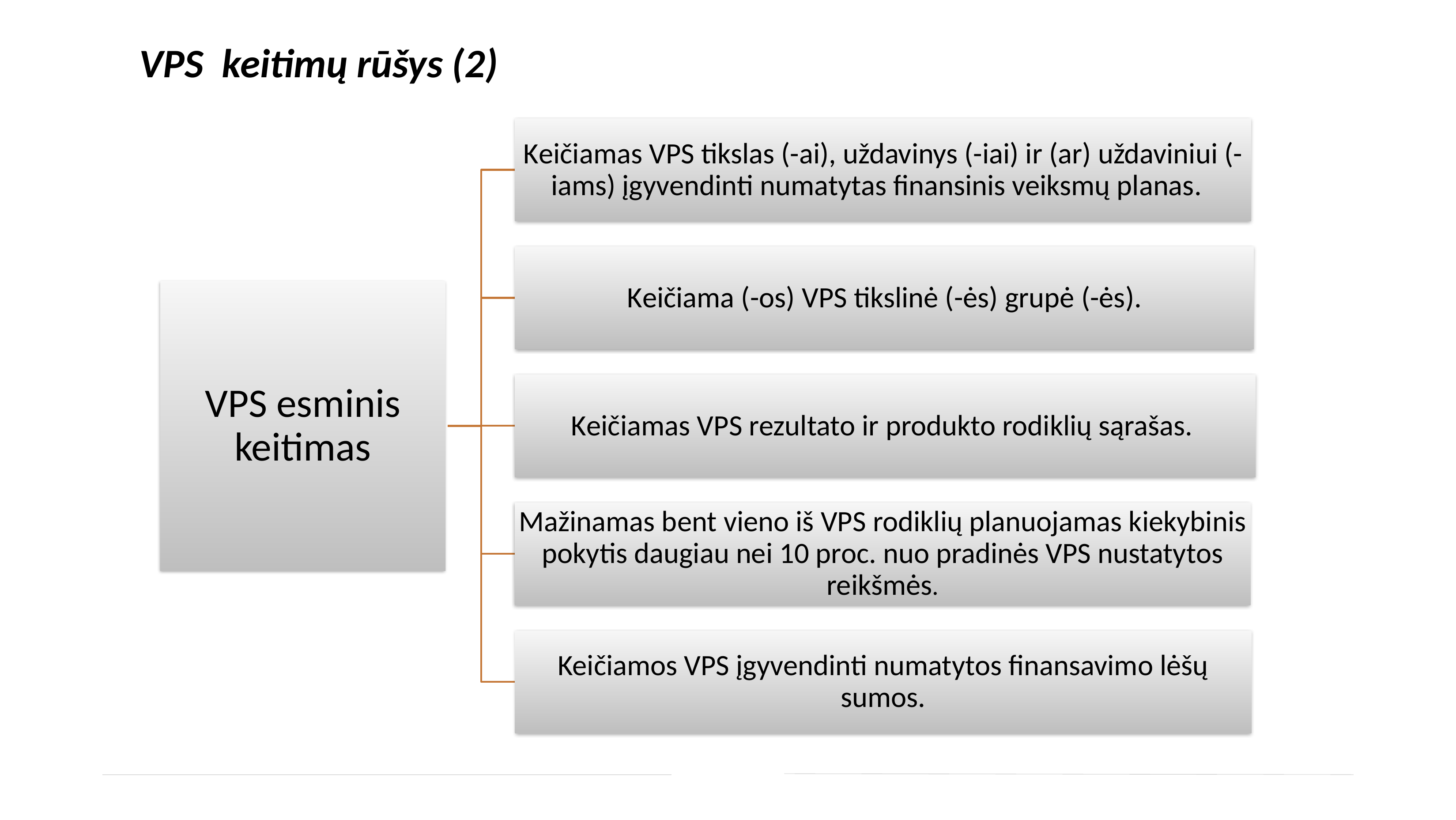

# VPS  keitimų rūšys (2)

VPS esminis keitimas
Keičiamas VPS tikslas (-ai), uždavinys (-iai) ir (ar) uždaviniui (-iams) įgyvendinti numatytas finansinis veiksmų planas.
Keičiama (-os) VPS tikslinė (-ės) grupė (-ės).
Keičiamas VPS rezultato ir produkto rodiklių sąrašas.
Mažinamas bent vieno iš VPS rodiklių planuojamas kiekybinis pokytis daugiau nei 10 proc. nuo pradinės VPS nustatytos reikšmės.
Keičiamos VPS įgyvendinti numatytos finansavimo lėšų sumos.